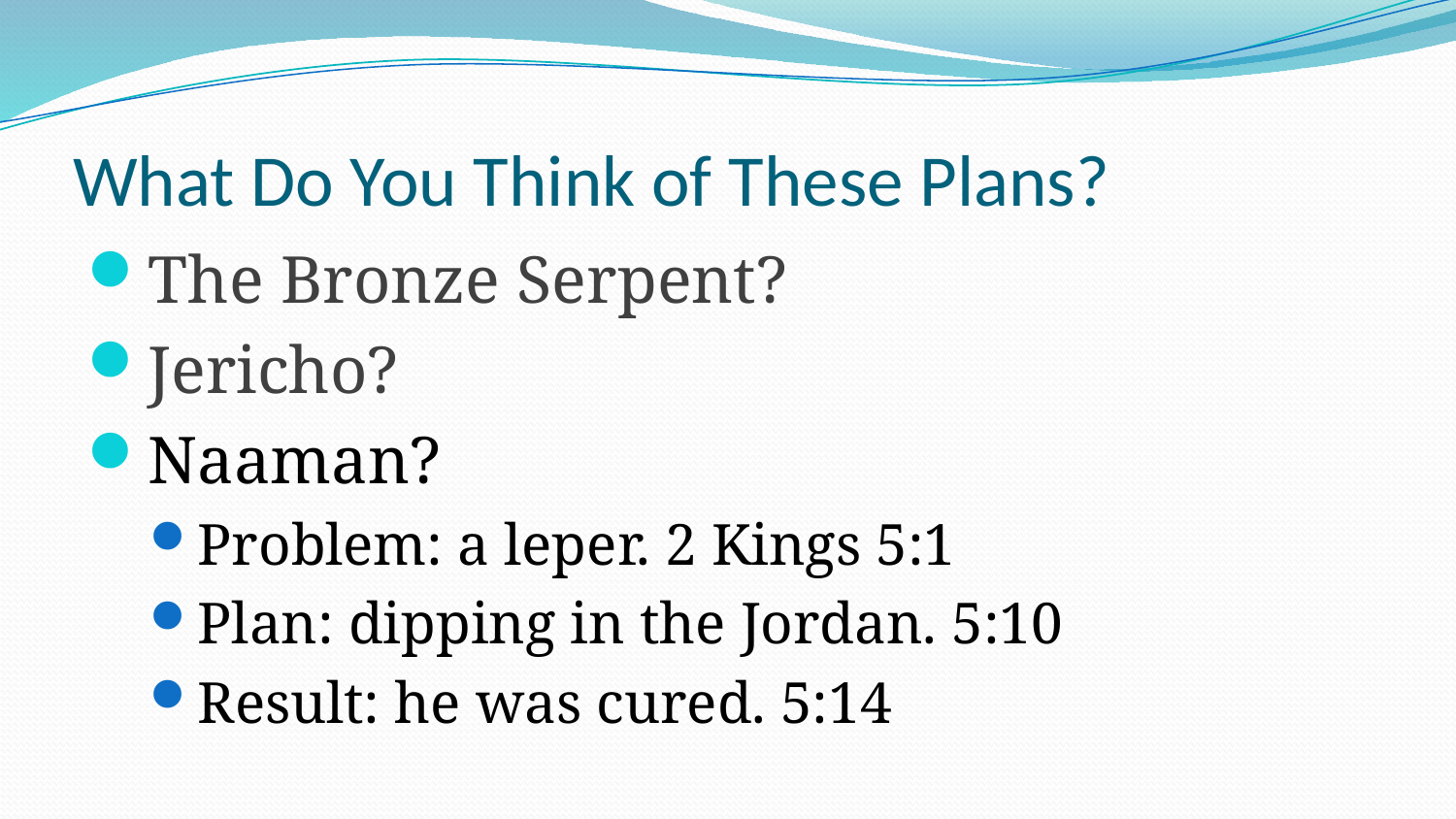

# What Do You Think of These Plans?
The Bronze Serpent?
Jericho?
Naaman?
Problem: a leper. 2 Kings 5:1
Plan: dipping in the Jordan. 5:10
Result: he was cured. 5:14